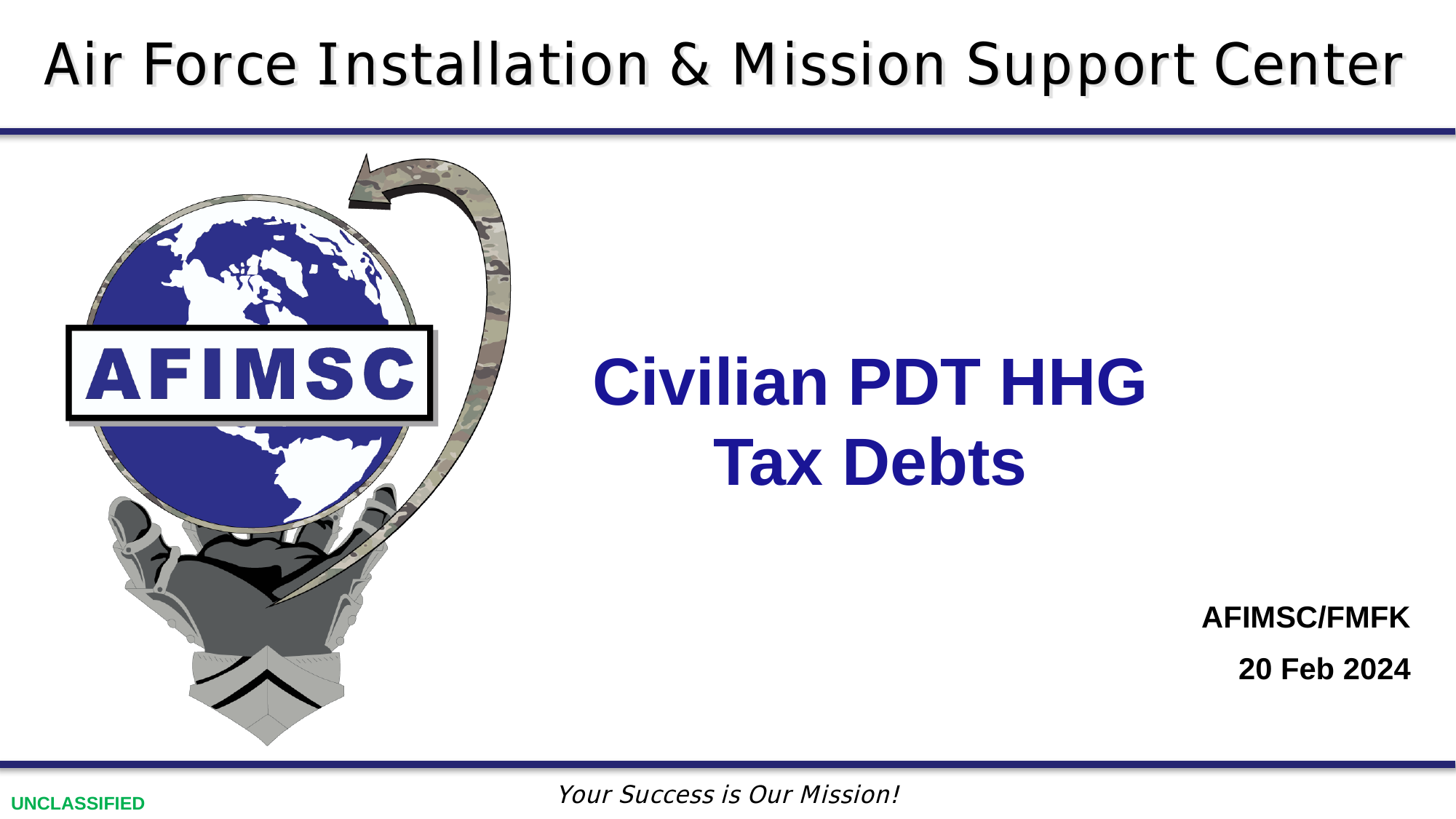

Civilian PDT HHG Tax Debts
AFIMSC/FMFK
20 Feb 2024